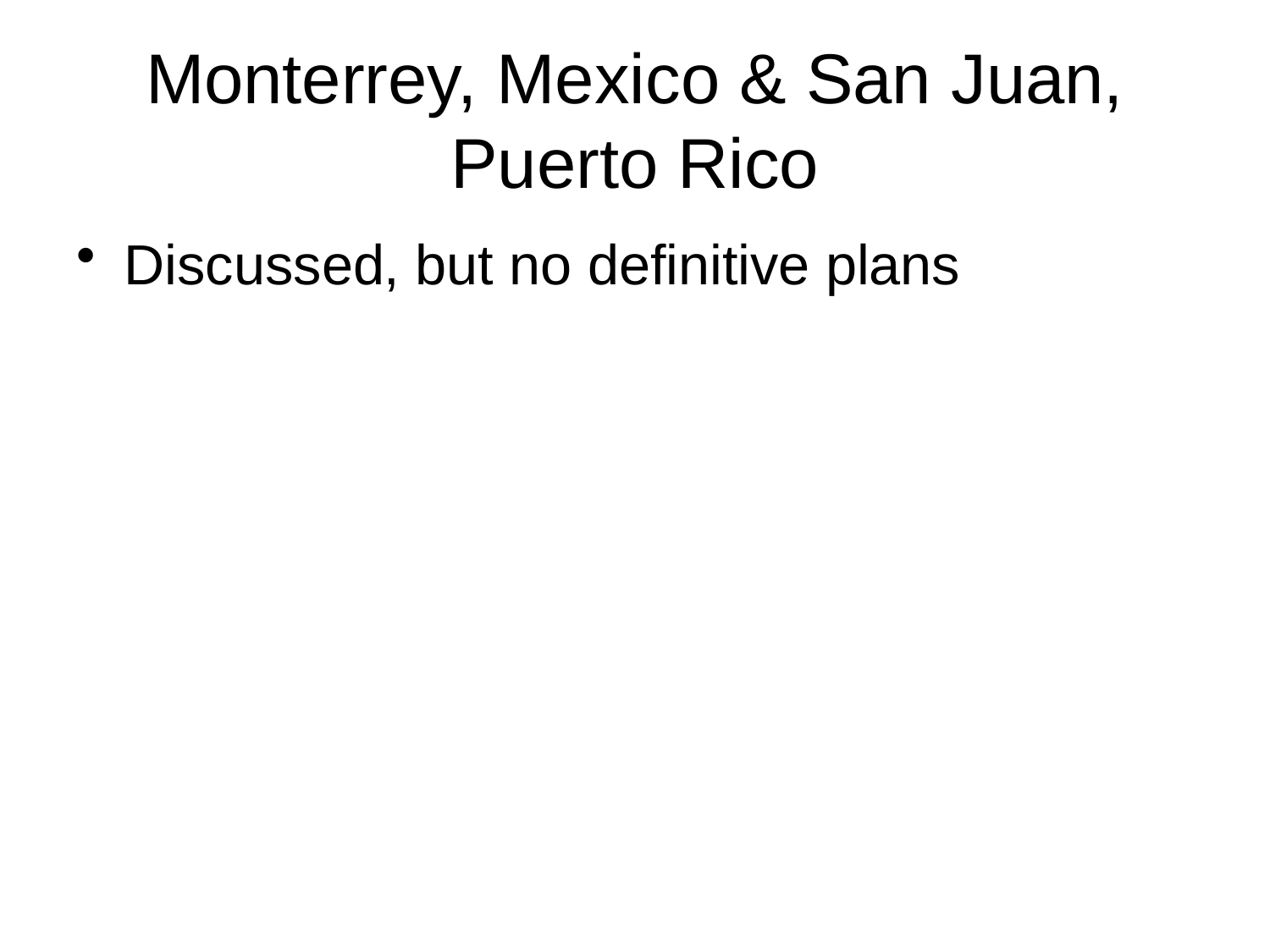

# Monterrey, Mexico & San Juan, Puerto Rico
Discussed, but no definitive plans